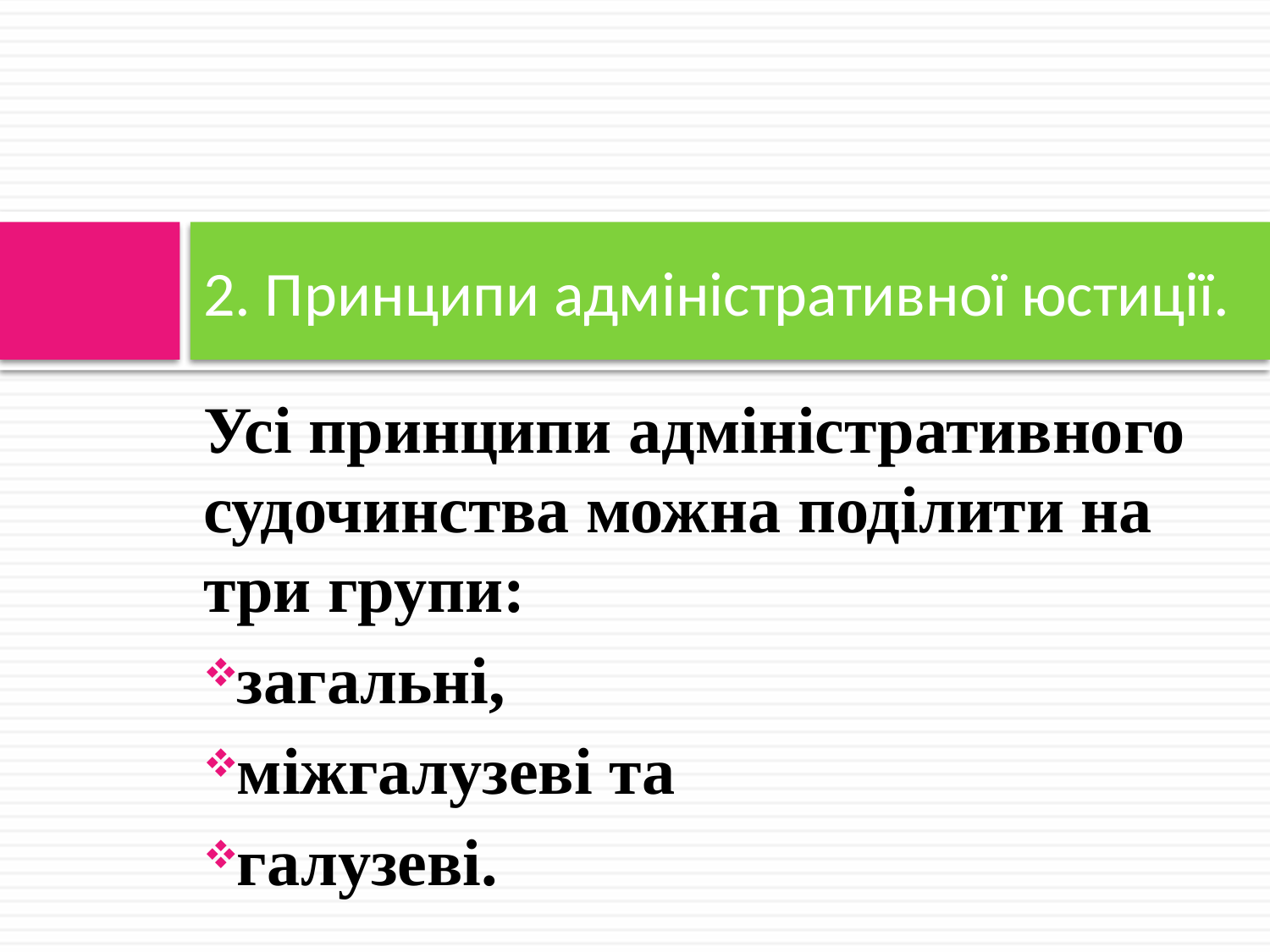

# 2. Принципи адміністративної юстиції.
Усі принципи адміністративного судочинства можна поділити на три групи:
загальні,
міжгалузеві та
галузеві.